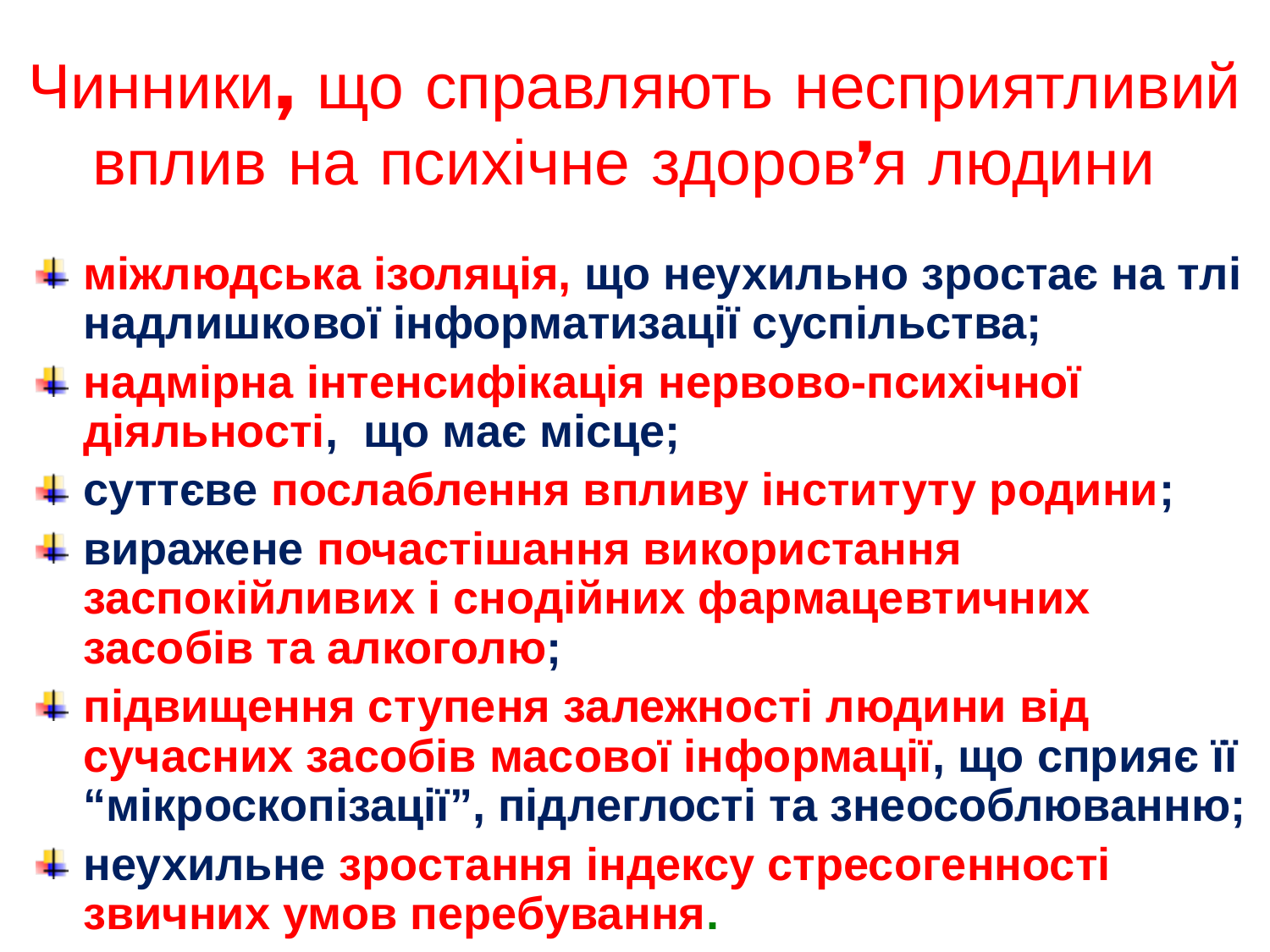

# Чинники, що справляють несприятливий вплив на психічне здоров’я людини
міжлюдська ізоляція, що неухильно зростає на тлі надлишкової інформатизації суспільства;
надмірна інтенсифікація нервово-психічної діяльності,  що має місце;
суттєве послаблення впливу інституту родини;
виражене почастішання використання заспокійливих і снодійних фармацевтичних засобів та алкоголю;
підвищення ступеня залежності людини від сучасних засобів масової інформації, що сприяє її “мікроскопізації”, підлеглості та знеособлюванню;
неухильне зростання індексу стресогенності звичних умов перебування.